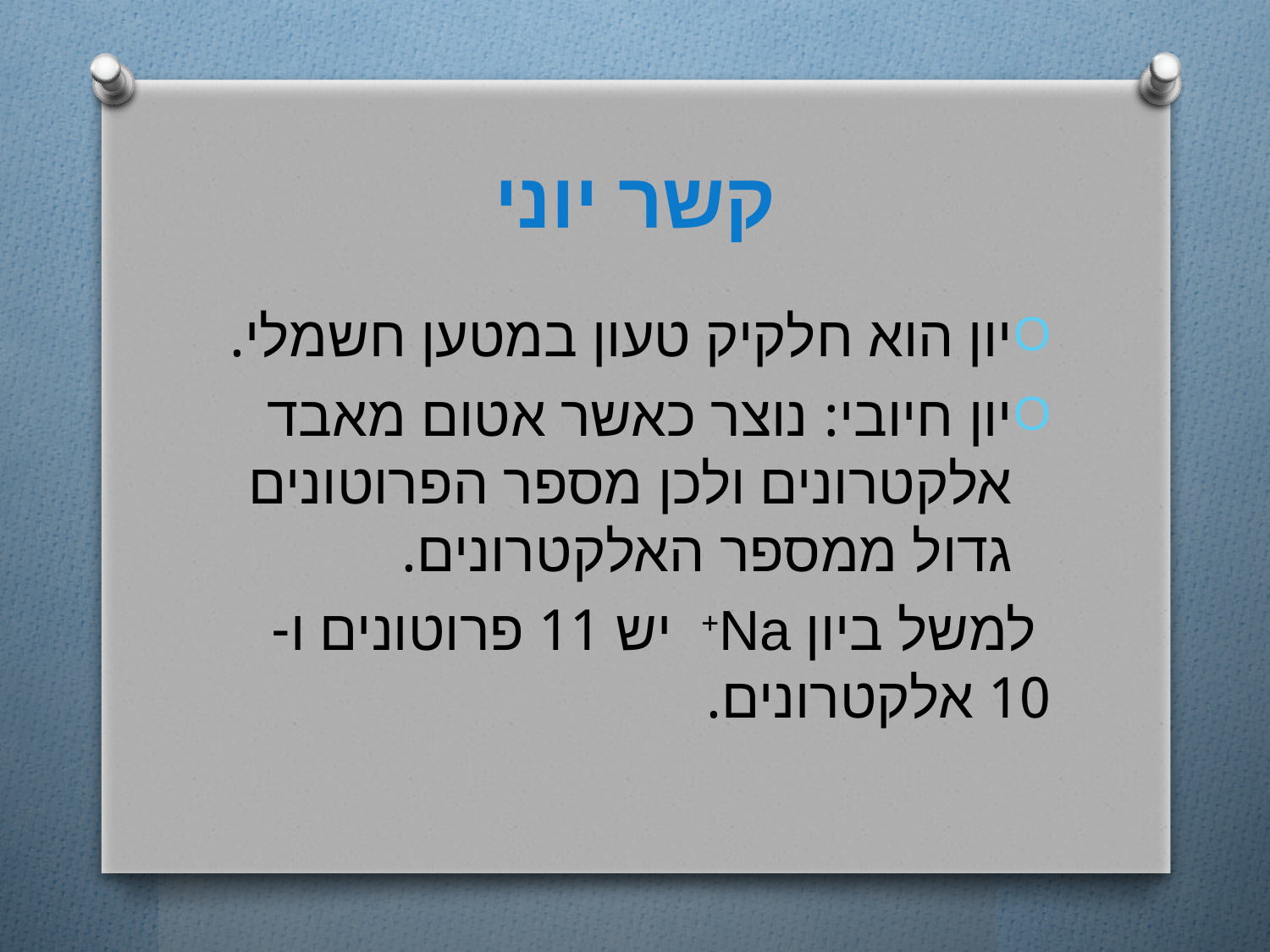

# קשר יוני
יון הוא חלקיק טעון במטען חשמלי.
יון חיובי: נוצר כאשר אטום מאבד אלקטרונים ולכן מספר הפרוטונים גדול ממספר האלקטרונים.
 למשל ביון Na+  יש 11 פרוטונים ו- 10 אלקטרונים.